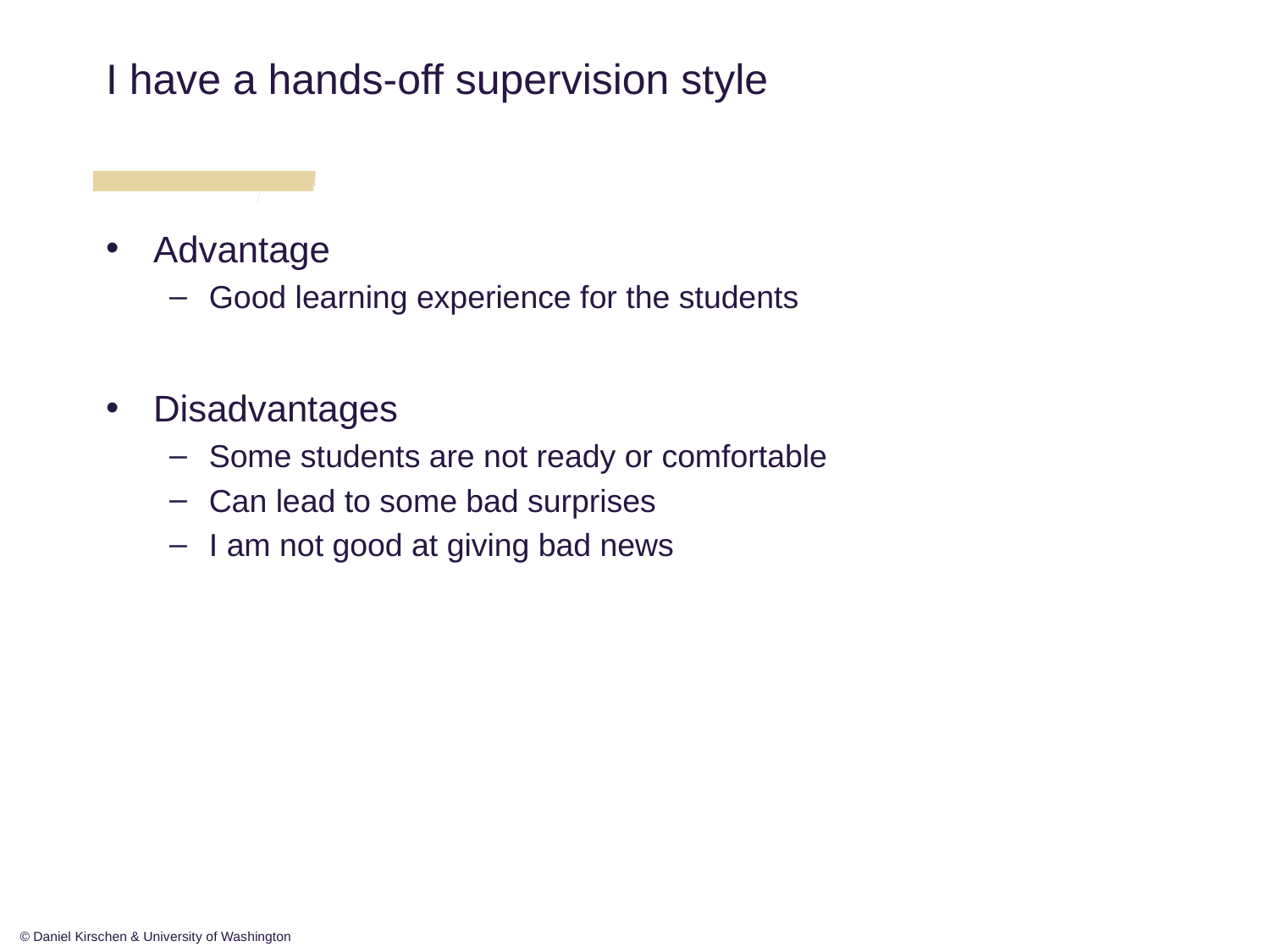

I have a hands-off supervision style
Advantage
Good learning experience for the students

Disadvantages
Some students are not ready or comfortable
Can lead to some bad surprises
I am not good at giving bad news